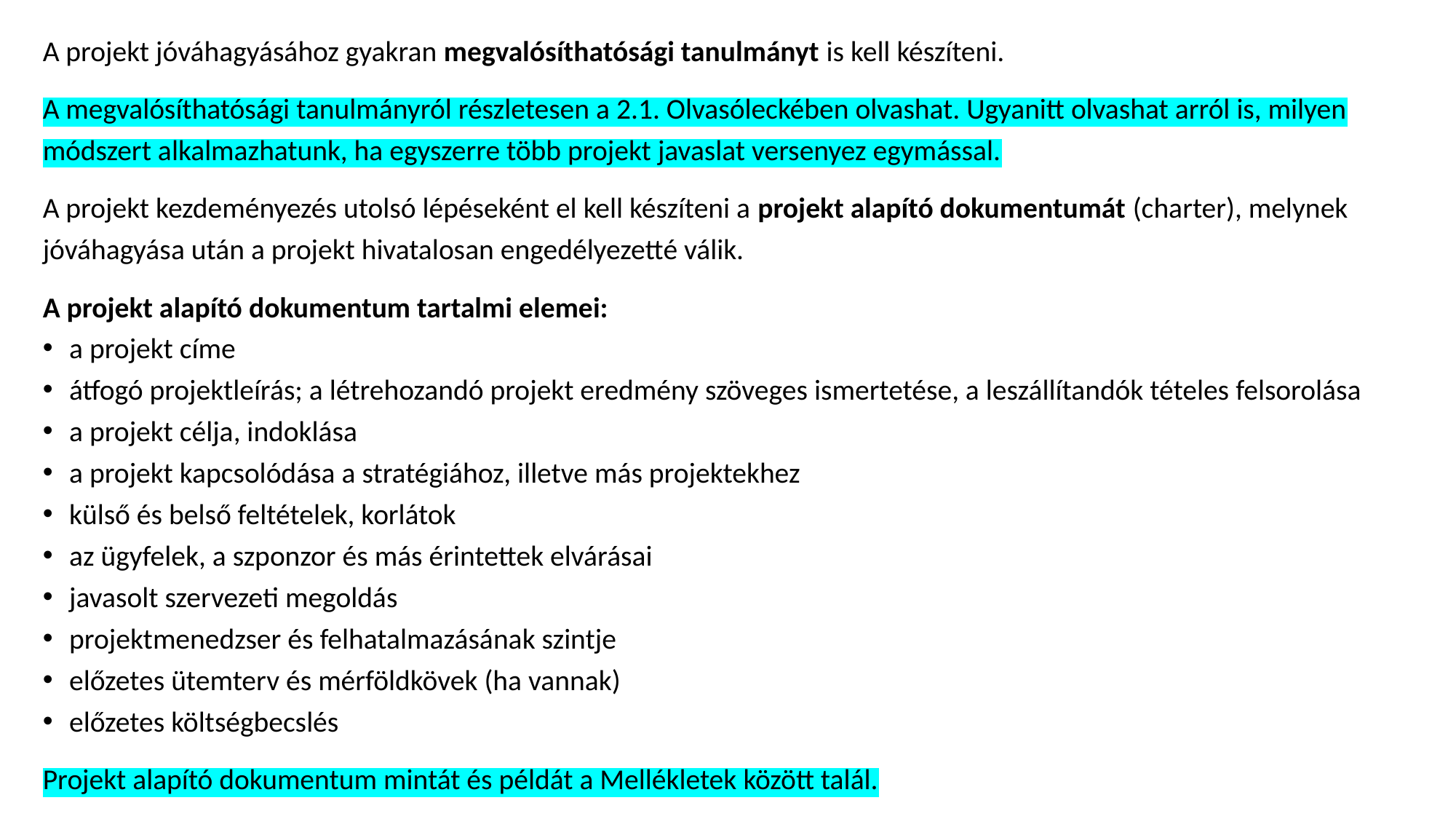

A projekt jóváhagyásához gyakran megvalósíthatósági tanulmányt is kell készíteni.

A megvalósíthatósági tanulmányról részletesen a 2.1. Olvasóleckében olvashat. Ugyanitt olvashat arról is, milyen módszert alkalmazhatunk, ha egyszerre több projekt javaslat versenyez egymással.

A projekt kezdeményezés utolsó lépéseként el kell készíteni a projekt alapító dokumentumát (charter), melynek jóváhagyása után a projekt hivatalosan engedélyezetté válik.

A projekt alapító dokumentum tartalmi elemei:
a projekt címe
átfogó projektleírás; a létrehozandó projekt eredmény szöveges ismertetése, a leszállítandók tételes felsorolása
a projekt célja, indoklása
a projekt kapcsolódása a stratégiához, illetve más projektekhez
külső és belső feltételek, korlátok
az ügyfelek, a szponzor és más érintettek elvárásai
javasolt szervezeti megoldás
projektmenedzser és felhatalmazásának szintje
előzetes ütemterv és mérföldkövek (ha vannak)
előzetes költségbecslés

Projekt alapító dokumentum mintát és példát a Mellékletek között talál.